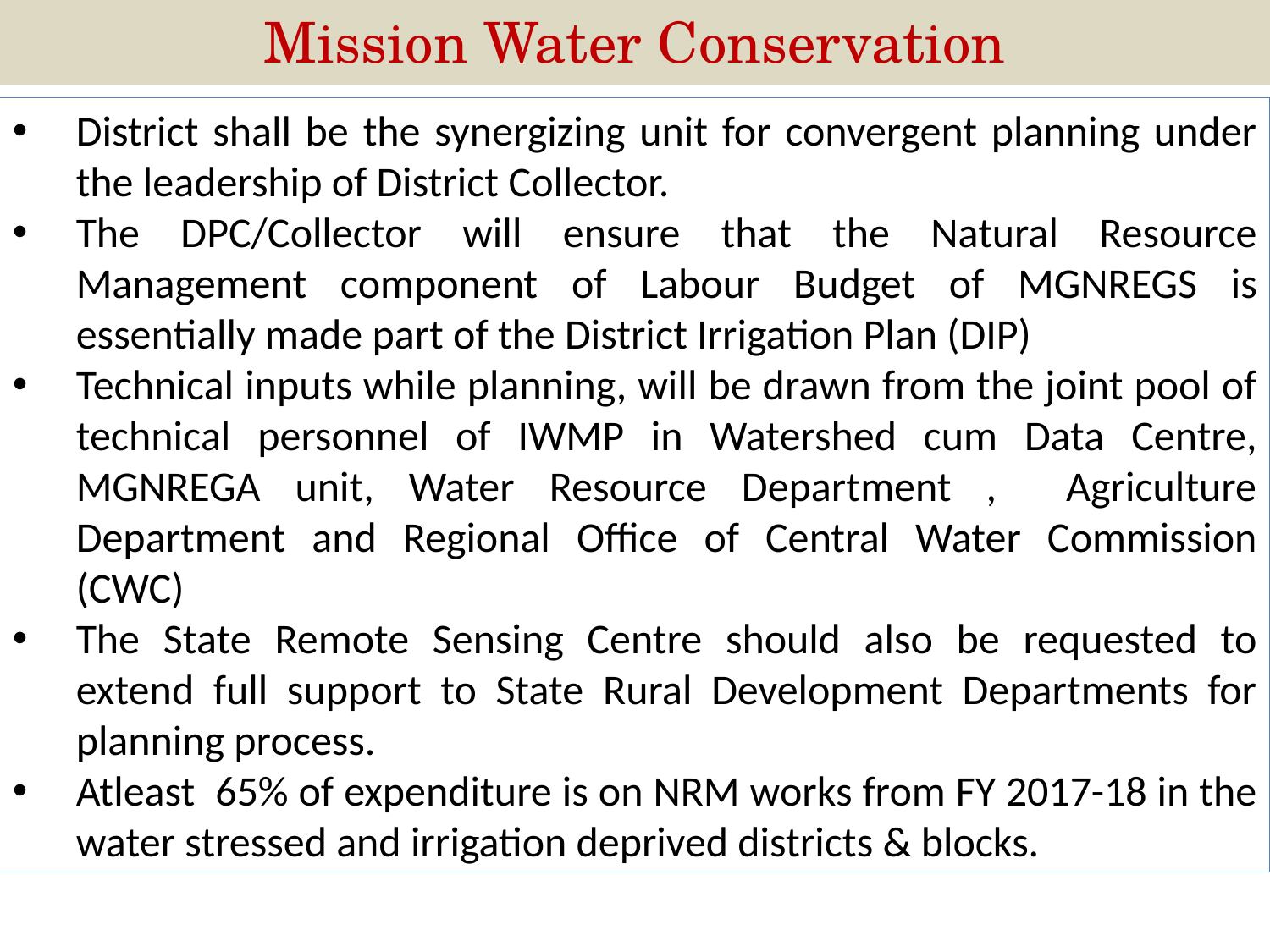

Mission Water Conservation
District shall be the synergizing unit for convergent planning under the leadership of District Collector.
The DPC/Collector will ensure that the Natural Resource Management component of Labour Budget of MGNREGS is essentially made part of the District Irrigation Plan (DIP)
Technical inputs while planning, will be drawn from the joint pool of technical personnel of IWMP in Watershed cum Data Centre, MGNREGA unit, Water Resource Department ,  Agriculture Department and Regional Office of Central Water Commission (CWC)
The State Remote Sensing Centre should also be requested to extend full support to State Rural Development Departments for planning process.
Atleast  65% of expenditure is on NRM works from FY 2017-18 in the water stressed and irrigation deprived districts & blocks.